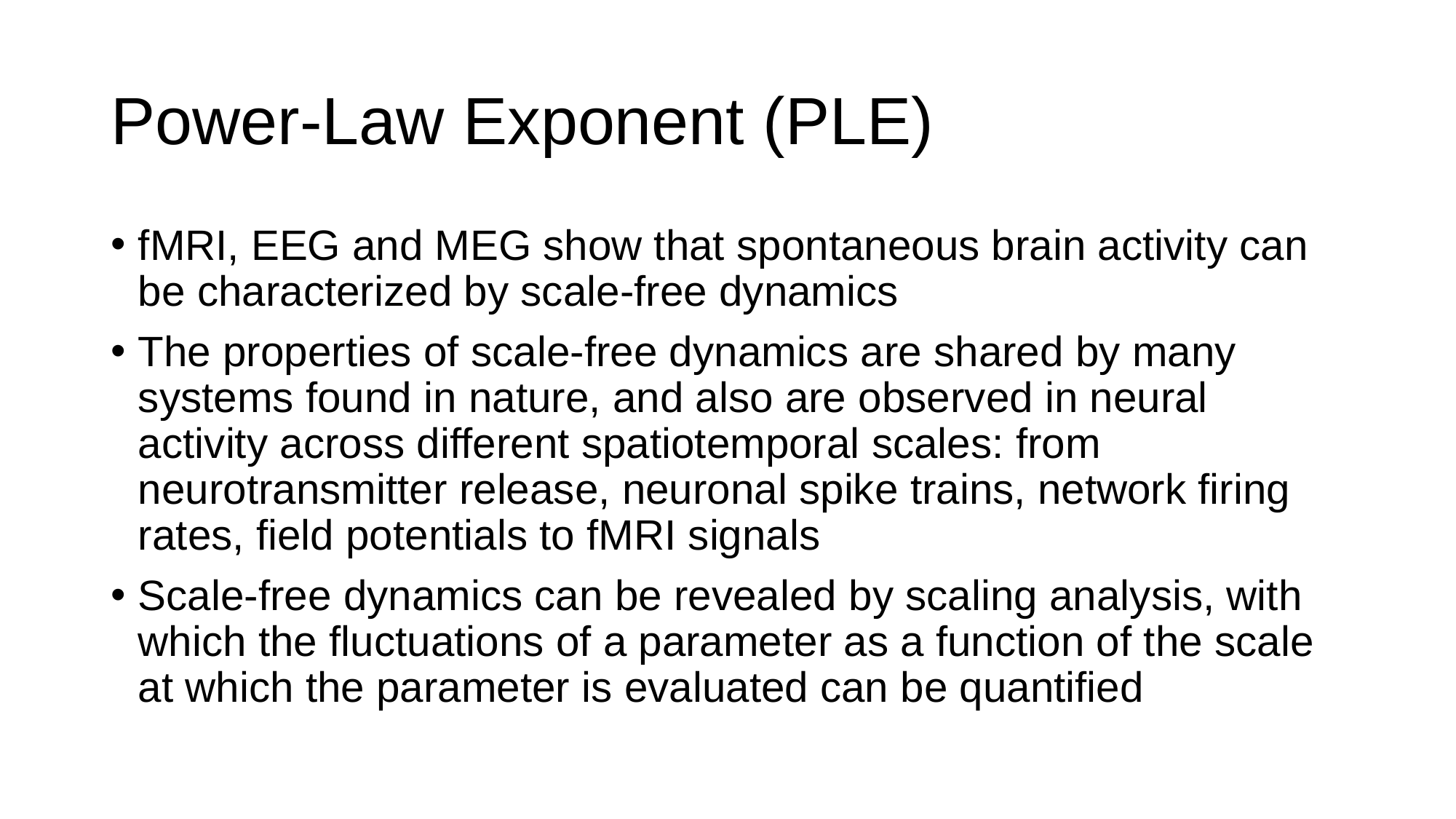

# Power-Law Exponent (PLE)
fMRI, EEG and MEG show that spontaneous brain activity can be characterized by scale-free dynamics
The properties of scale-free dynamics are shared by many systems found in nature, and also are observed in neural activity across different spatiotemporal scales: from neurotransmitter release, neuronal spike trains, network firing rates, field potentials to fMRI signals
Scale-free dynamics can be revealed by scaling analysis, with which the fluctuations of a parameter as a function of the scale at which the parameter is evaluated can be quantified